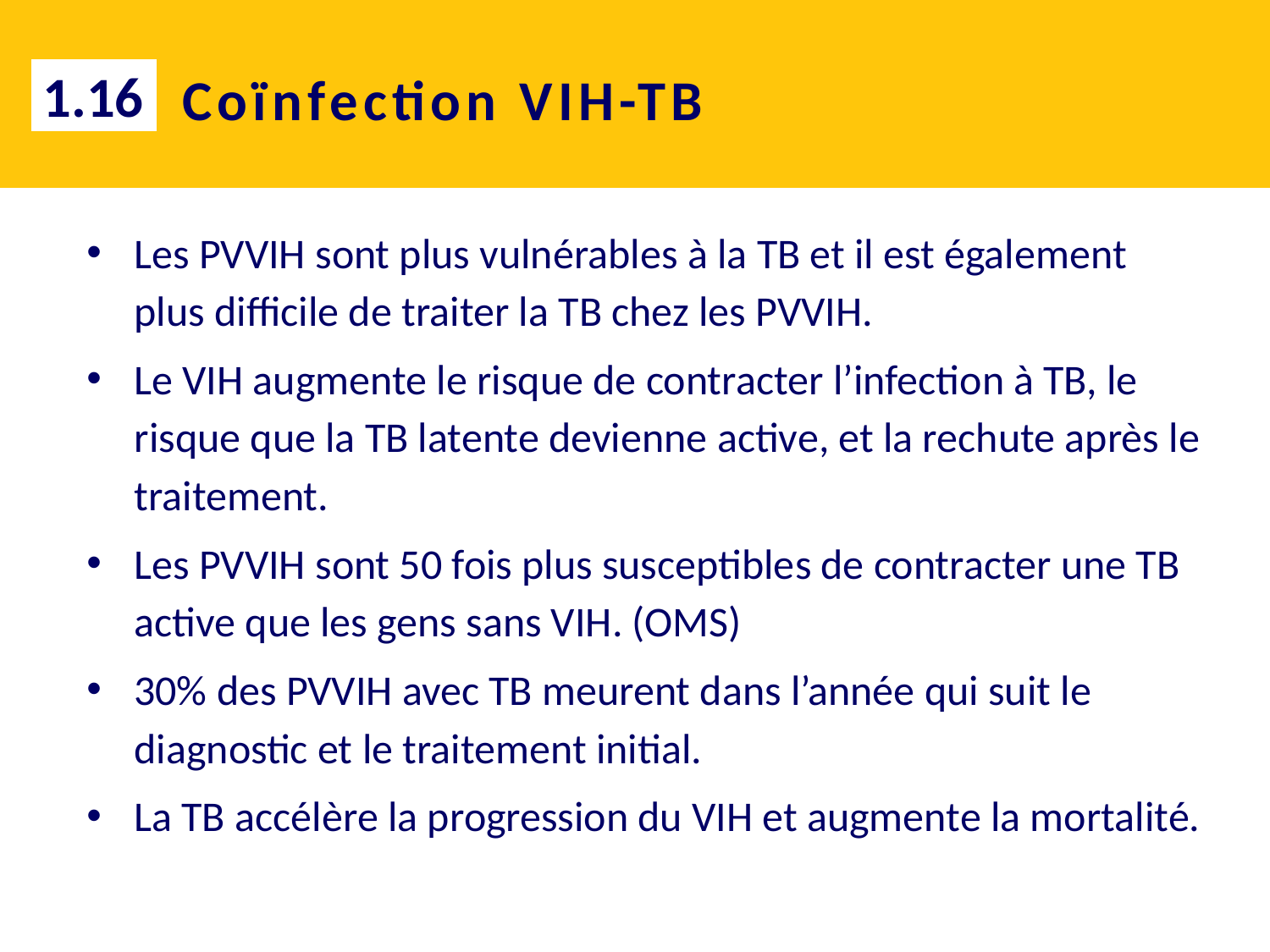

1.16
# Coïnfection VIH-TB
Les PVVIH sont plus vulnérables à la TB et il est également plus difficile de traiter la TB chez les PVVIH.
Le VIH augmente le risque de contracter l’infection à TB, le risque que la TB latente devienne active, et la rechute après le traitement.
Les PVVIH sont 50 fois plus susceptibles de contracter une TB active que les gens sans VIH. (OMS)
30% des PVVIH avec TB meurent dans l’année qui suit le diagnostic et le traitement initial.
La TB accélère la progression du VIH et augmente la mortalité.